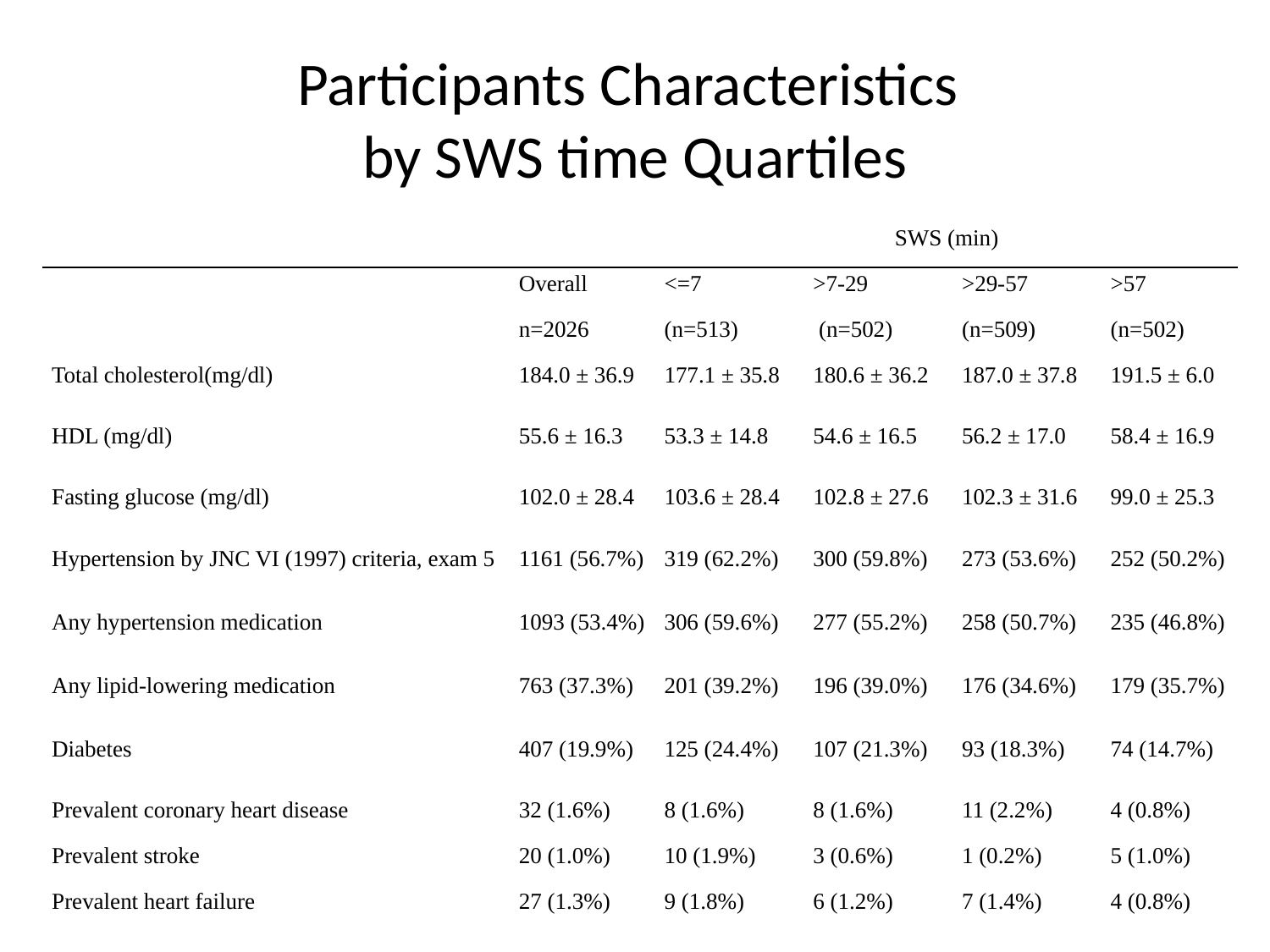

# Participants Characteristics by SWS time Quartiles
|  |  | SWS (min) |  |  |  |
| --- | --- | --- | --- | --- | --- |
|  | Overall | <=7 | >7-29 | >29-57 | >57 |
|  | n=2026 | (n=513) | (n=502) | (n=509) | (n=502) |
| Total cholesterol(mg/dl) | 184.0 ± 36.9 | 177.1 ± 35.8 | 180.6 ± 36.2 | 187.0 ± 37.8 | 191.5 ± 6.0 |
| HDL (mg/dl) | 55.6 ± 16.3 | 53.3 ± 14.8 | 54.6 ± 16.5 | 56.2 ± 17.0 | 58.4 ± 16.9 |
| Fasting glucose (mg/dl) | 102.0 ± 28.4 | 103.6 ± 28.4 | 102.8 ± 27.6 | 102.3 ± 31.6 | 99.0 ± 25.3 |
| Hypertension by JNC VI (1997) criteria, exam 5 | 1161 (56.7%) | 319 (62.2%) | 300 (59.8%) | 273 (53.6%) | 252 (50.2%) |
| Any hypertension medication | 1093 (53.4%) | 306 (59.6%) | 277 (55.2%) | 258 (50.7%) | 235 (46.8%) |
| Any lipid-lowering medication | 763 (37.3%) | 201 (39.2%) | 196 (39.0%) | 176 (34.6%) | 179 (35.7%) |
| Diabetes | 407 (19.9%) | 125 (24.4%) | 107 (21.3%) | 93 (18.3%) | 74 (14.7%) |
| Prevalent coronary heart disease | 32 (1.6%) | 8 (1.6%) | 8 (1.6%) | 11 (2.2%) | 4 (0.8%) |
| Prevalent stroke | 20 (1.0%) | 10 (1.9%) | 3 (0.6%) | 1 (0.2%) | 5 (1.0%) |
| Prevalent heart failure | 27 (1.3%) | 9 (1.8%) | 6 (1.2%) | 7 (1.4%) | 4 (0.8%) |